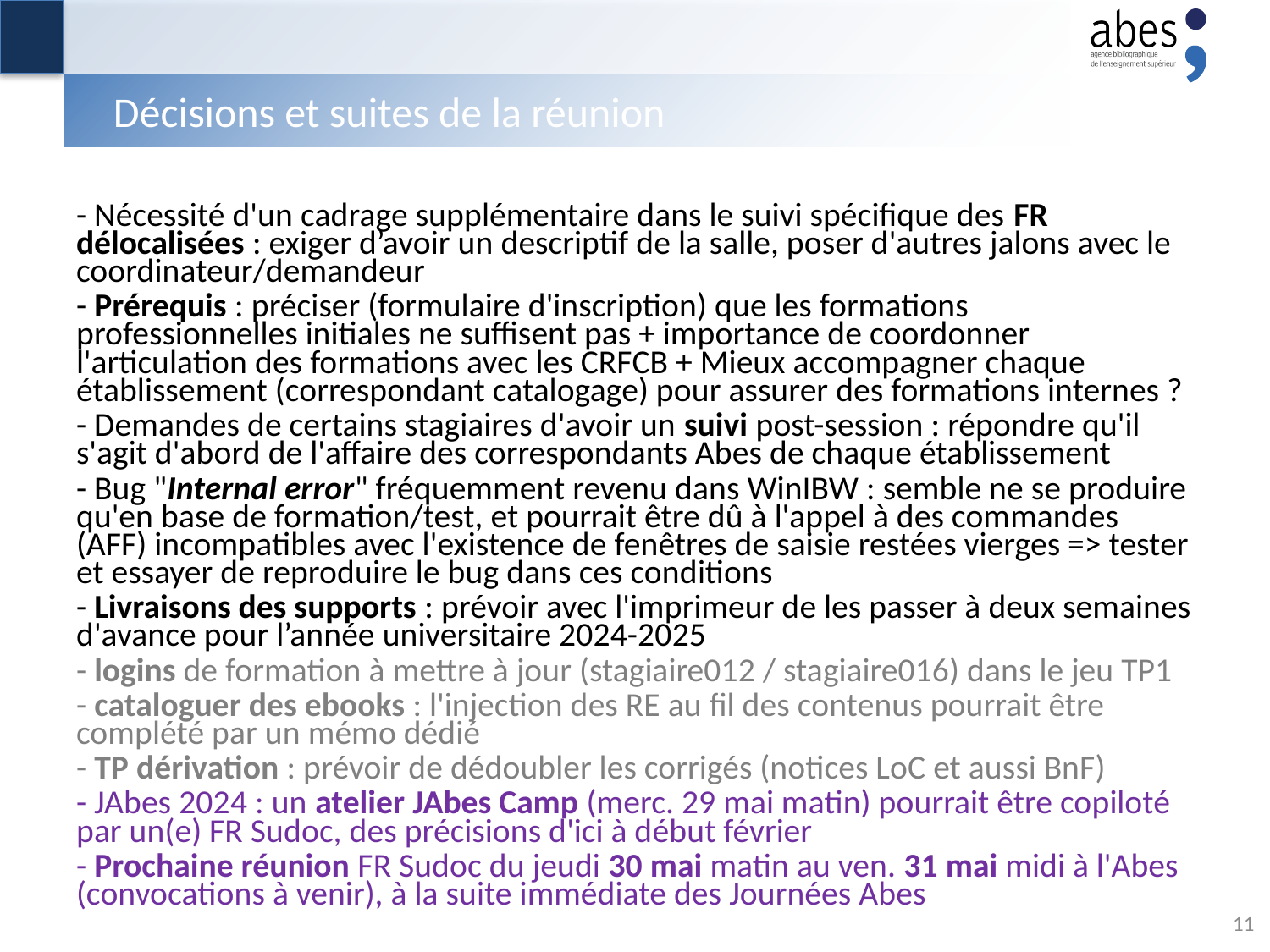

# Décisions et suites de la réunion

- Nécessité d'un cadrage supplémentaire dans le suivi spécifique des FR délocalisées : exiger d’avoir un descriptif de la salle, poser d'autres jalons avec le coordinateur/demandeur
- Prérequis : préciser (formulaire d'inscription) que les formations professionnelles initiales ne suffisent pas + importance de coordonner l'articulation des formations avec les CRFCB + Mieux accompagner chaque établissement (correspondant catalogage) pour assurer des formations internes ?
- Demandes de certains stagiaires d'avoir un suivi post-session : répondre qu'il s'agit d'abord de l'affaire des correspondants Abes de chaque établissement
- Bug "Internal error" fréquemment revenu dans WinIBW : semble ne se produire qu'en base de formation/test, et pourrait être dû à l'appel à des commandes (AFF) incompatibles avec l'existence de fenêtres de saisie restées vierges => tester et essayer de reproduire le bug dans ces conditions
- Livraisons des supports : prévoir avec l'imprimeur de les passer à deux semaines d'avance pour l’année universitaire 2024-2025
- logins de formation à mettre à jour (stagiaire012 / stagiaire016) dans le jeu TP1
- cataloguer des ebooks : l'injection des RE au fil des contenus pourrait être complété par un mémo dédié
- TP dérivation : prévoir de dédoubler les corrigés (notices LoC et aussi BnF)
- JAbes 2024 : un atelier JAbes Camp (merc. 29 mai matin) pourrait être copiloté par un(e) FR Sudoc, des précisions d'ici à début février
- Prochaine réunion FR Sudoc du jeudi 30 mai matin au ven. 31 mai midi à l'Abes (convocations à venir), à la suite immédiate des Journées Abes
11